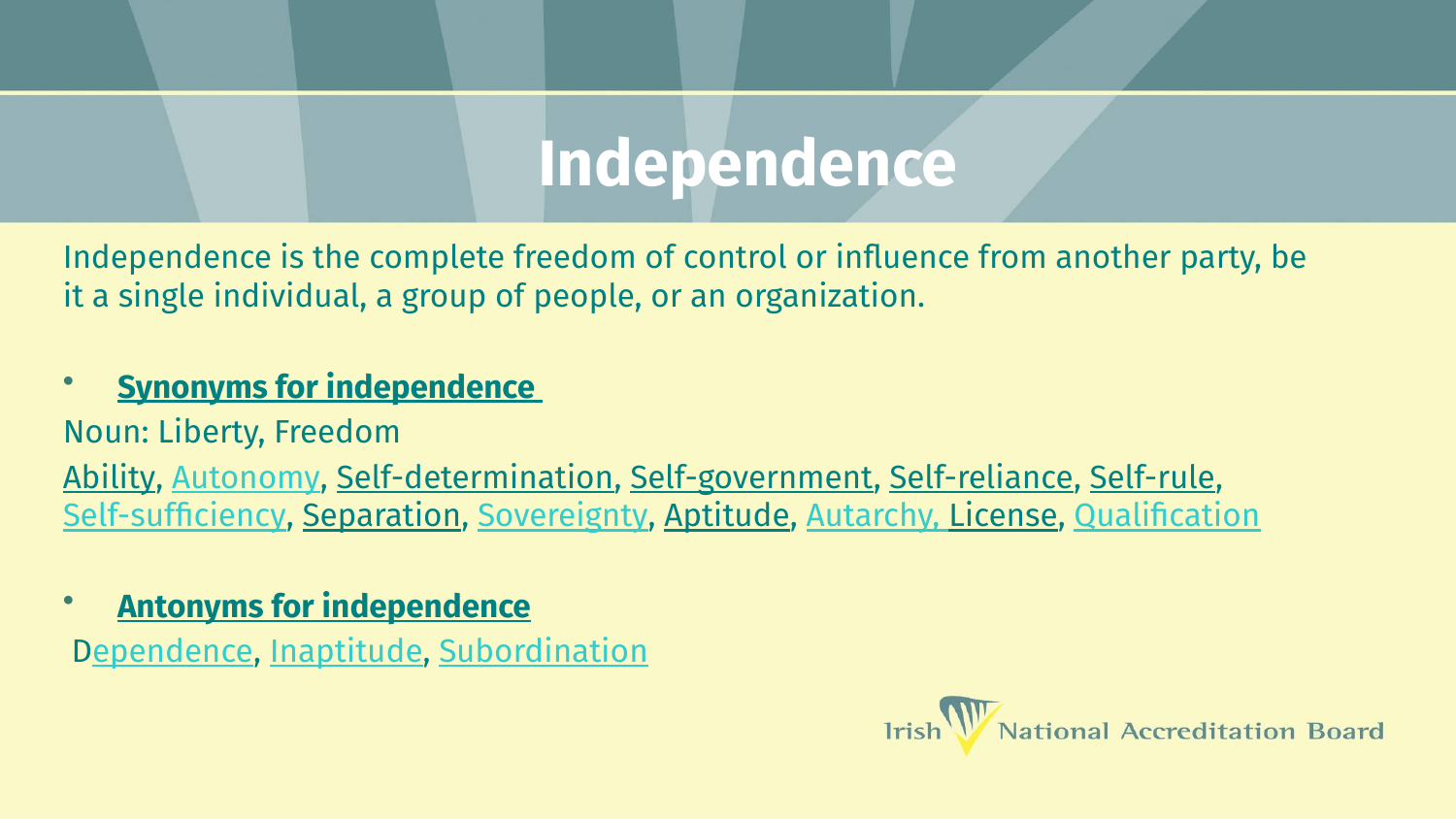

# Independence
Independence is the complete freedom of control or influence from another party, be it a single individual, a group of people, or an organization.

Synonyms for independence
Noun: Liberty, Freedom
Ability, Autonomy, Self-determination, Self-government, Self-reliance, Self-rule, Self-suf­ficiency, Separation, Sovereignty, Aptitude, Autarchy, License, Qualification

Antonyms for independence
 Dependence, Inaptitude, Subordination